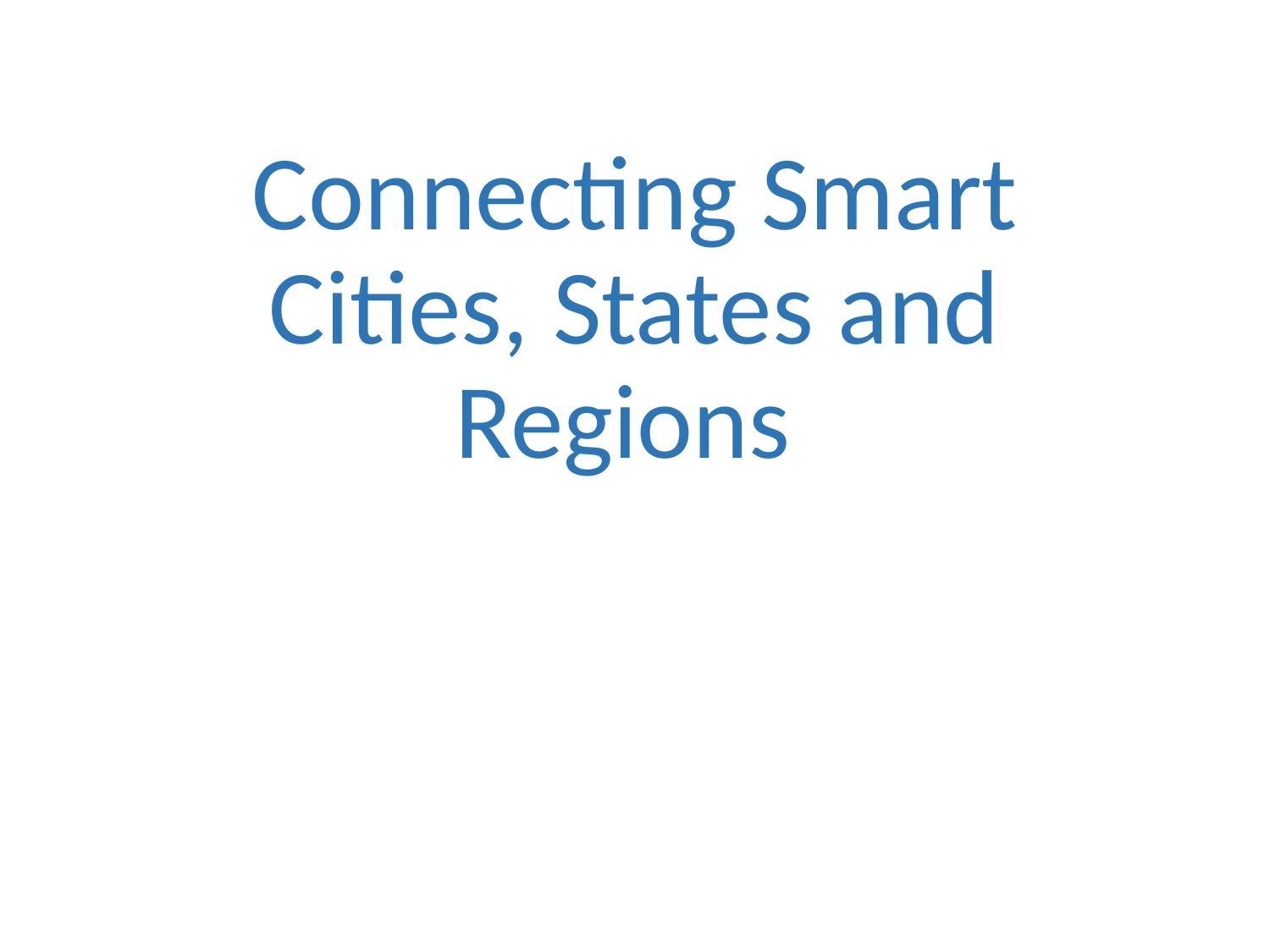

# Connecting Smart Cities, States and Regions